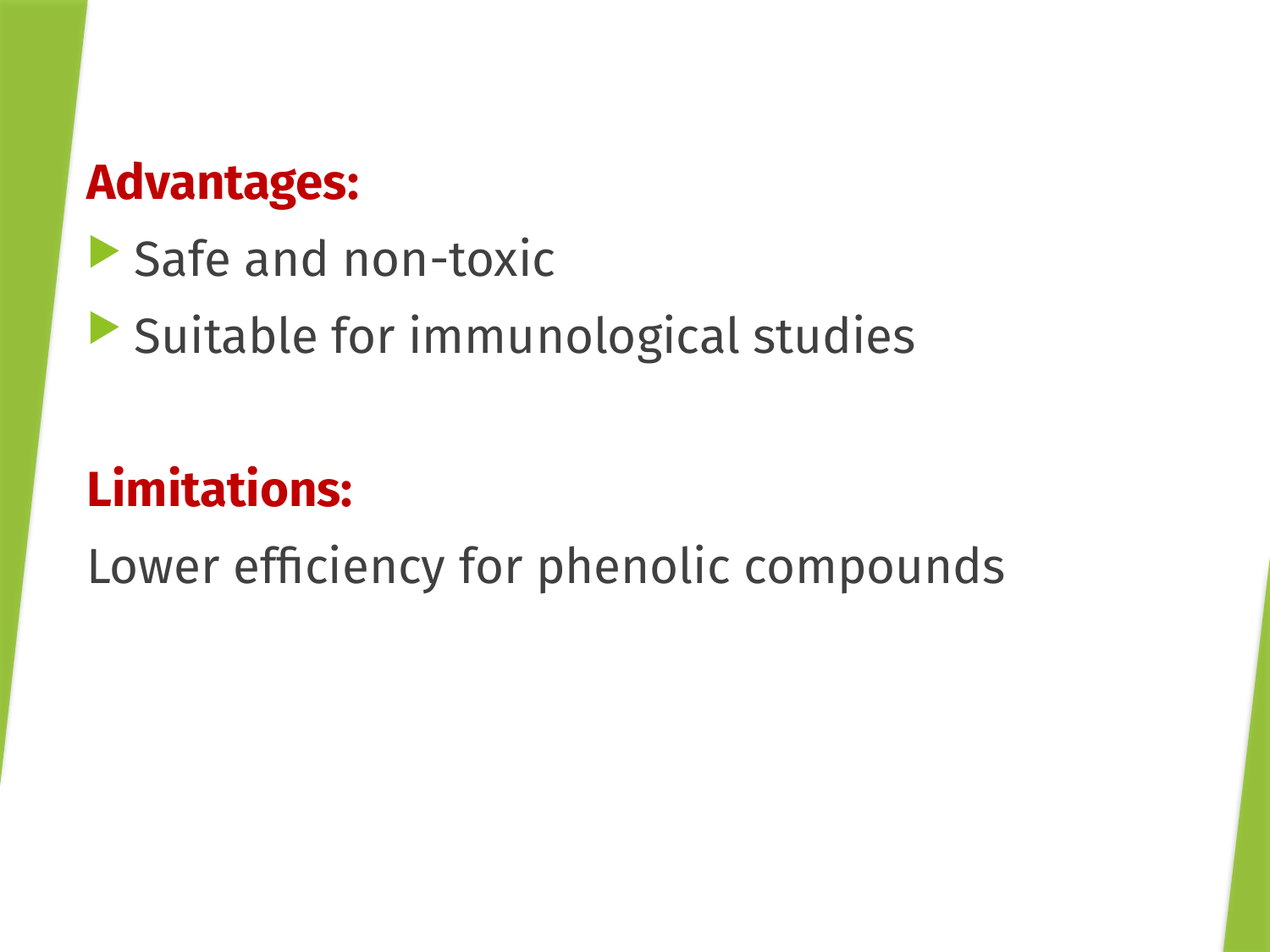

Advantages:
Safe and non-toxic
Suitable for immunological studies

Limitations:
Lower efficiency for phenolic compounds